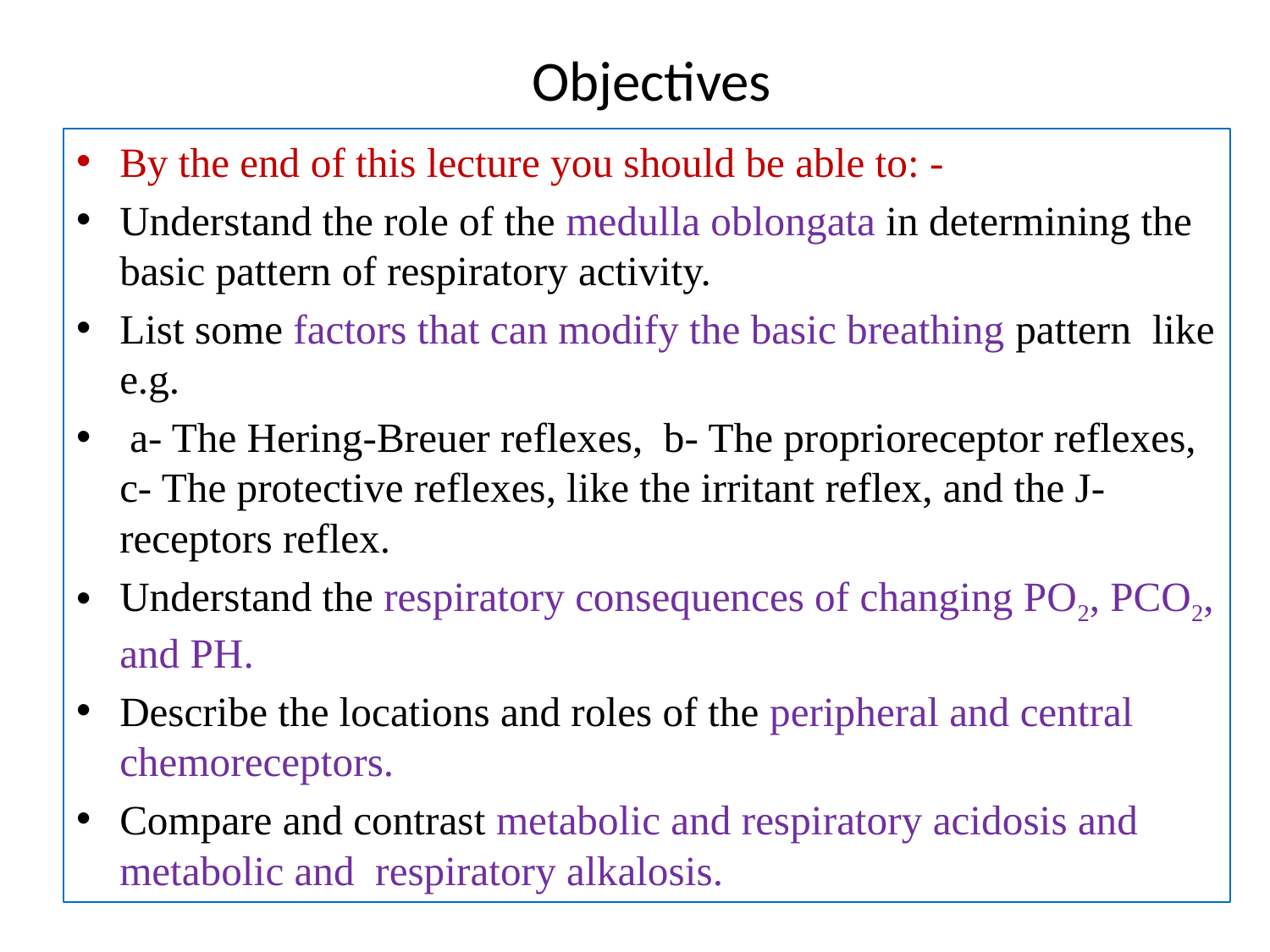

# Objectives
By the end of this lecture you should be able to: -
Understand the role of the medulla oblongata in determining the basic pattern of respiratory activity.
List some factors that can modify the basic breathing pattern  like e.g.
 a- The Hering-Breuer reflexes,  b- The proprioreceptor reflexes, c- The protective reflexes, like the irritant reflex, and the J-receptors reflex.
Understand the respiratory consequences of changing PO2, PCO2, and PH.
Describe the locations and roles of the peripheral and central chemoreceptors.
Compare and contrast metabolic and respiratory acidosis and metabolic and  respiratory alkalosis.